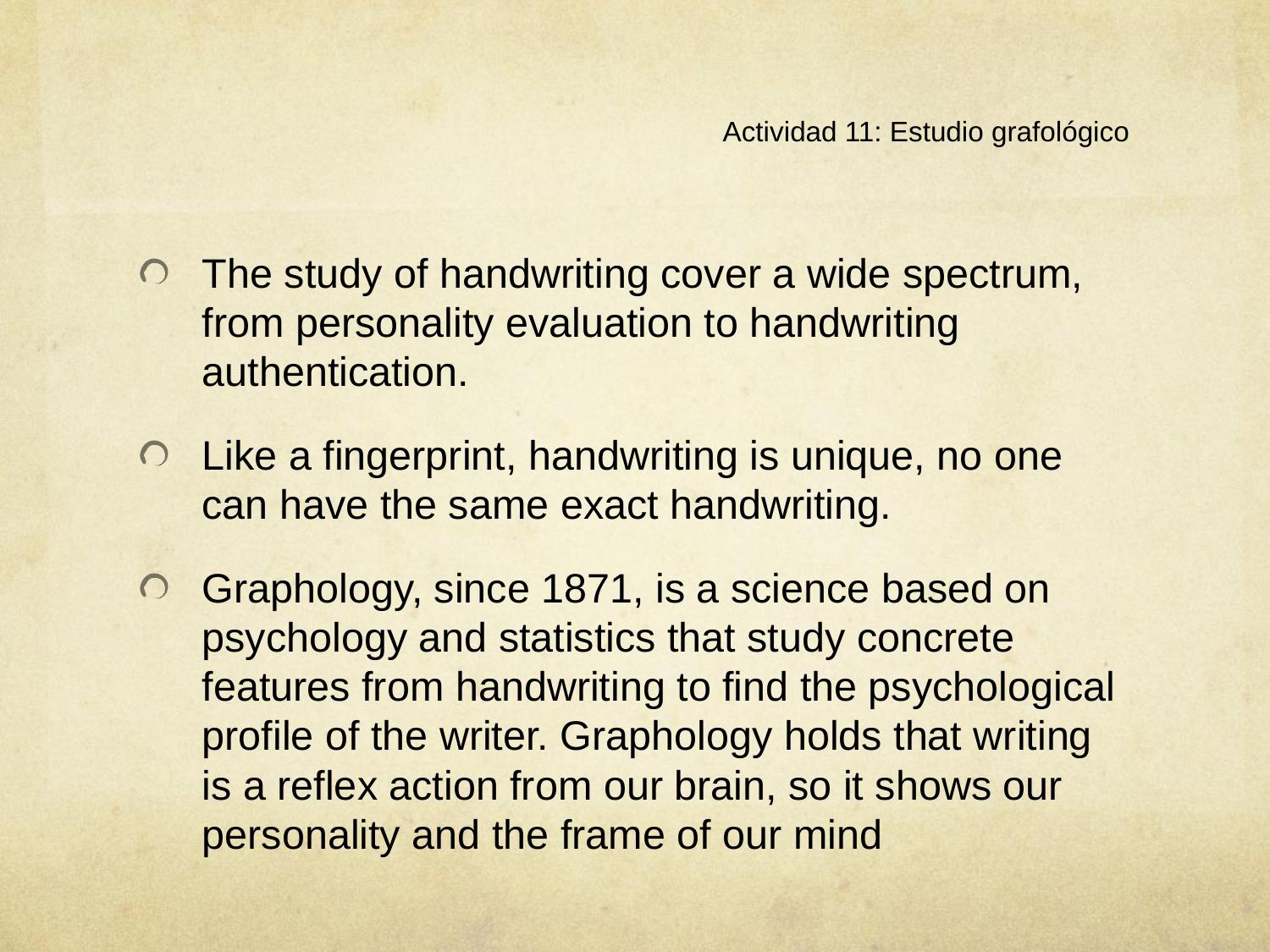

# Actividad 11: Estudio grafológico
The study of handwriting cover a wide spectrum, from personality evaluation to handwriting authentication.
Like a fingerprint, handwriting is unique, no one can have the same exact handwriting.
Graphology, since 1871, is a science based on psychology and statistics that study concrete features from handwriting to find the psychological profile of the writer. Graphology holds that writing is a reflex action from our brain, so it shows our personality and the frame of our mind